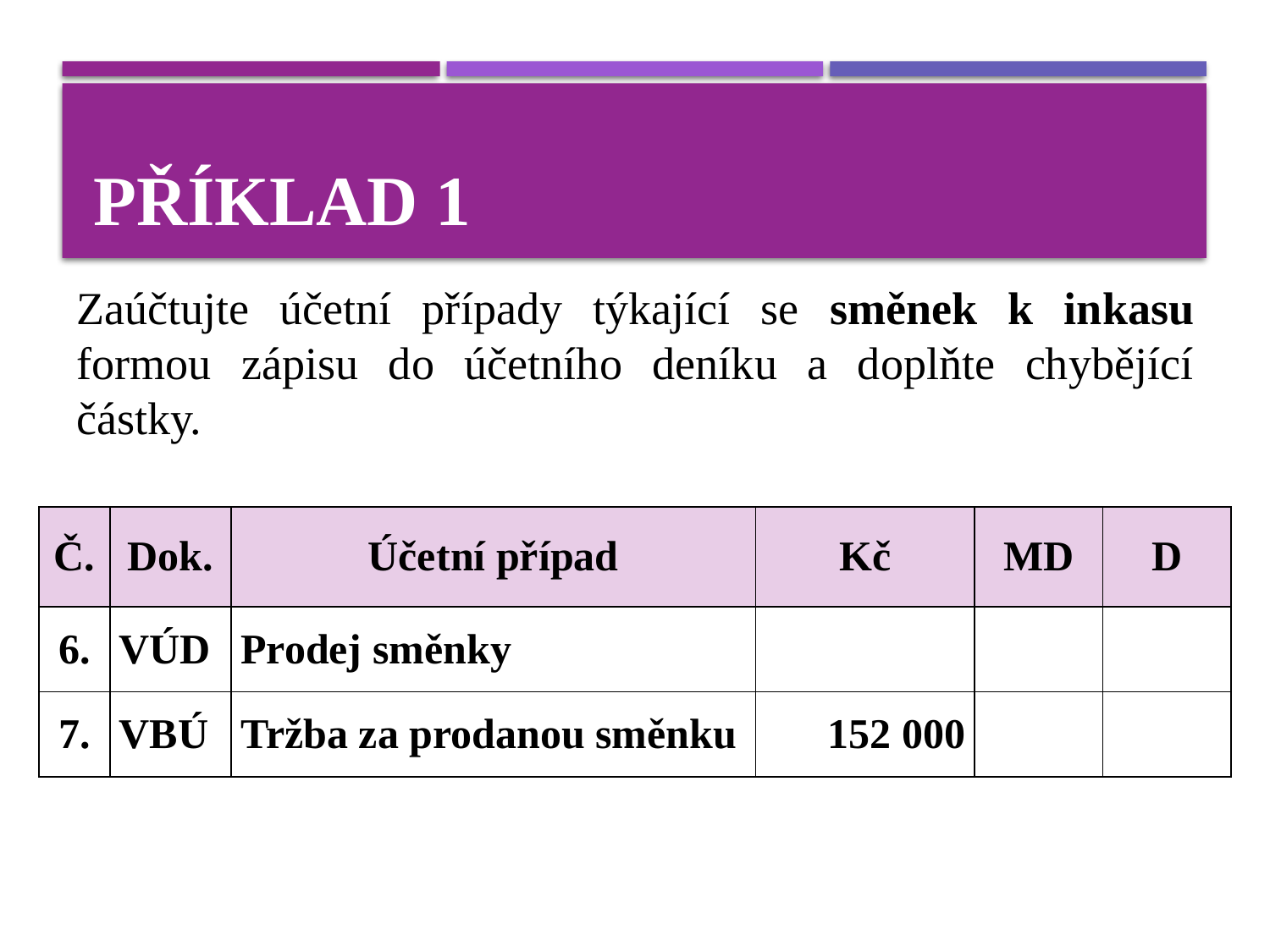

# Příklad 1
Zaúčtujte účetní případy týkající se směnek k inkasu formou zápisu do účetního deníku a doplňte chybějící částky.
| Č. | Dok. | Účetní případ | Kč | MD | D |
| --- | --- | --- | --- | --- | --- |
| 6. | VÚD | Prodej směnky |  |  |  |
| 7. | VBÚ | Tržba za prodanou směnku | 152 000 |  |  |